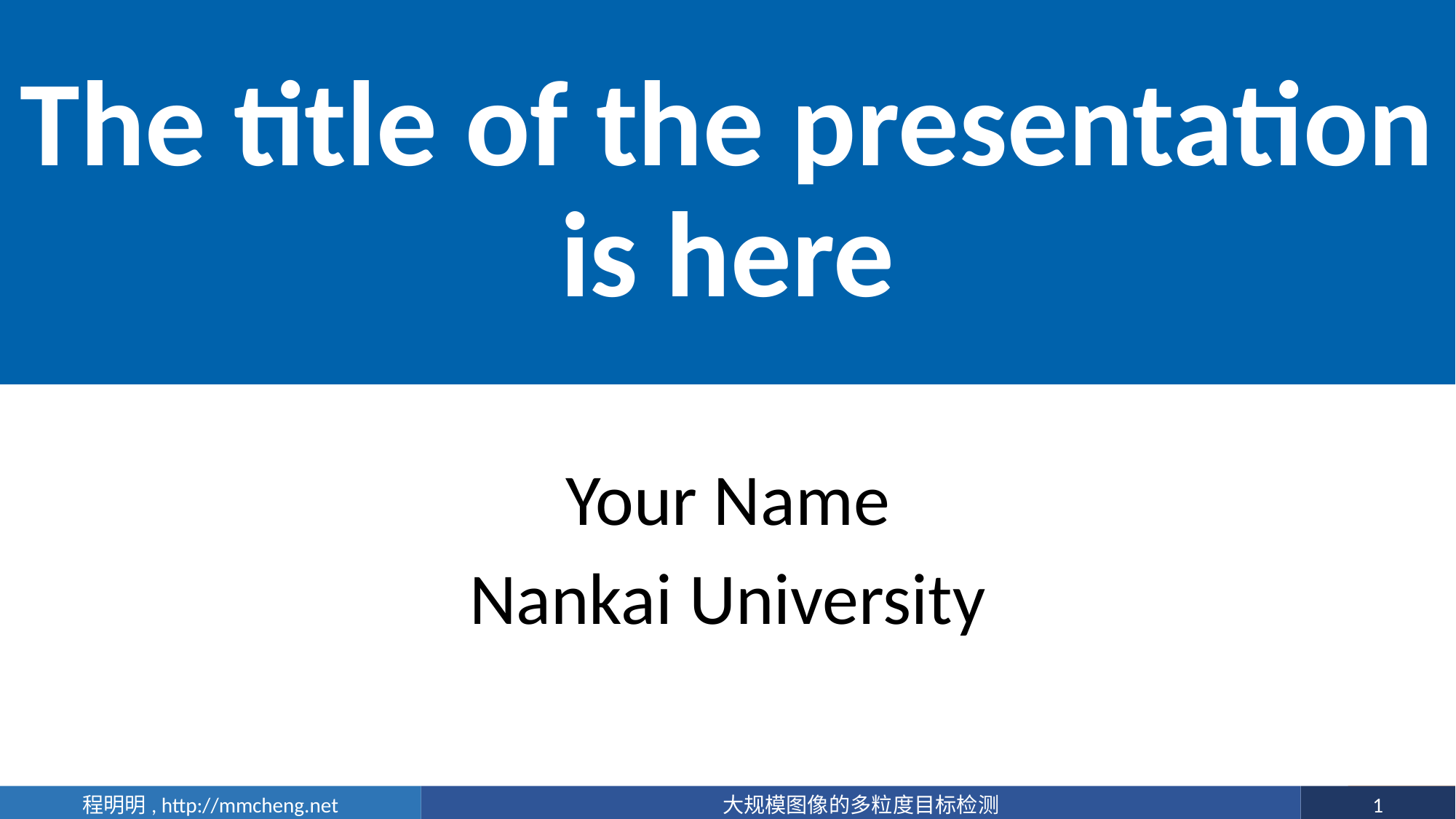

# The title of the presentation is here
Your Name
Nankai University